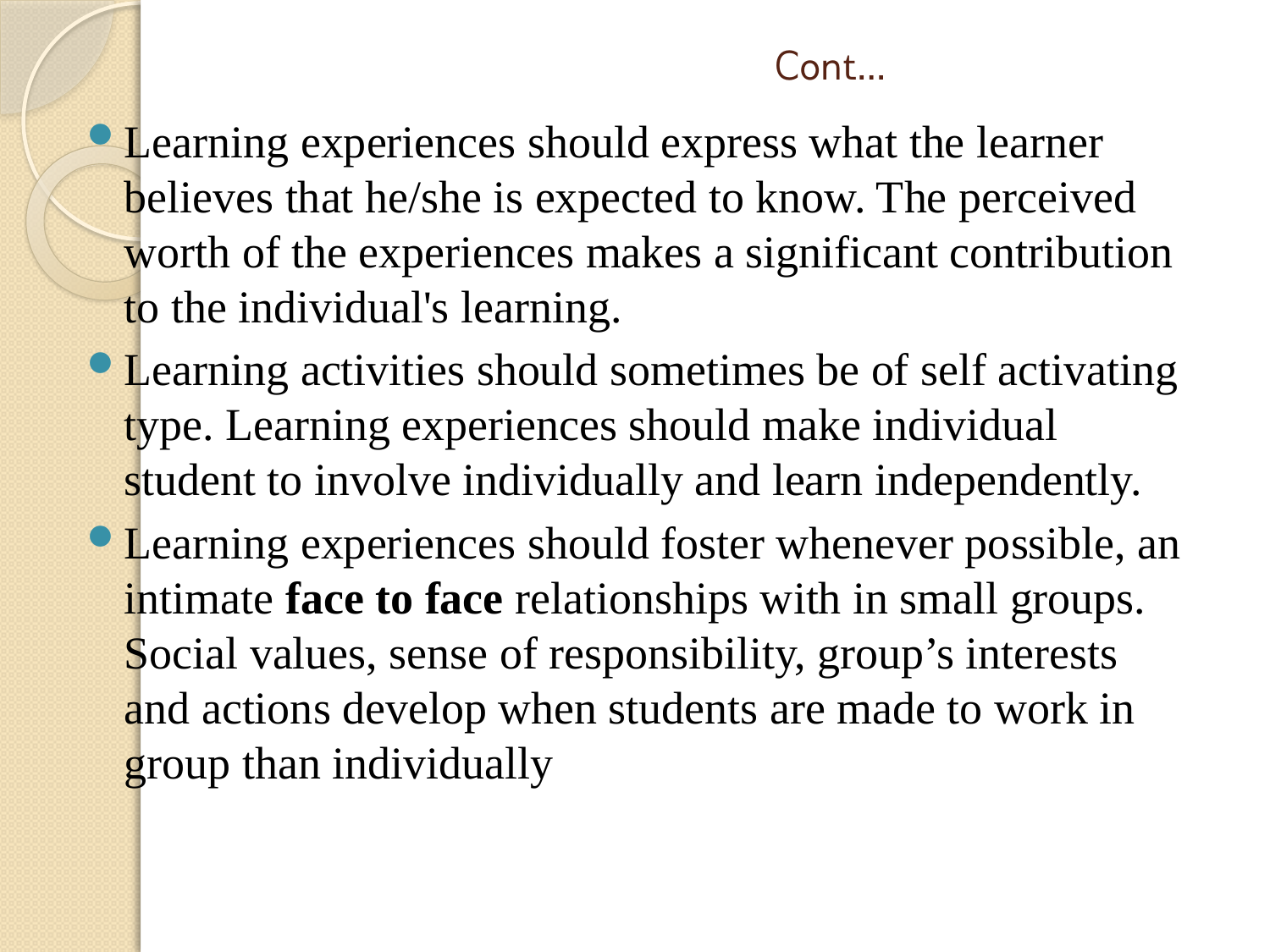

# Cont…
Learning experiences should express what the learner believes that he/she is expected to know. The perceived worth of the experiences makes a significant contribution to the individual's learning.
Learning activities should sometimes be of self activating type. Learning experiences should make individual student to involve individually and learn independently.
Learning experiences should foster whenever possible, an intimate face to face relationships with in small groups. Social values, sense of responsibility, group’s interests and actions develop when students are made to work in group than individually